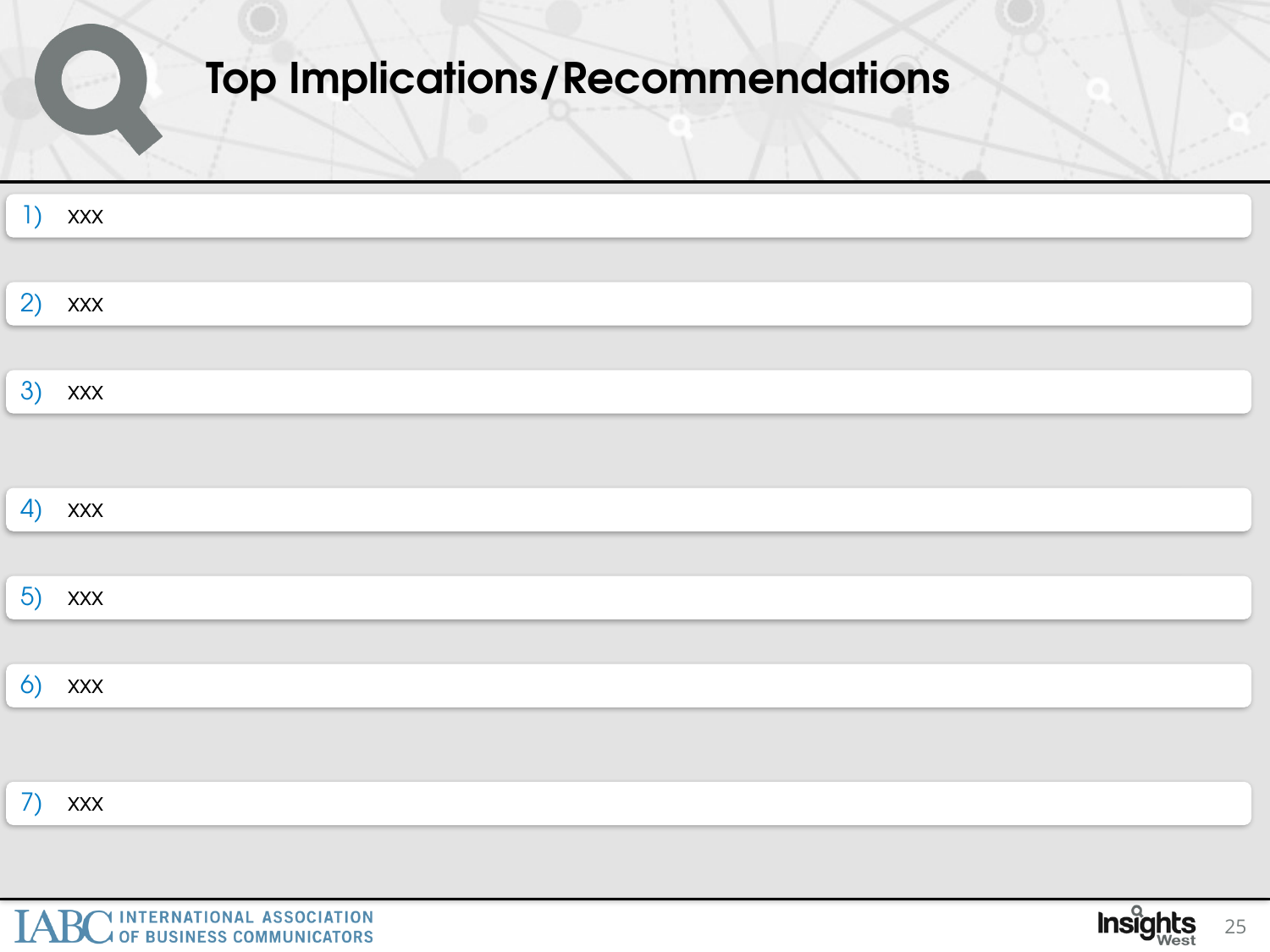

# Top Implications/Recommendations

xxx
xxx
xxx
xxx
xxx
xxx
xxx
25